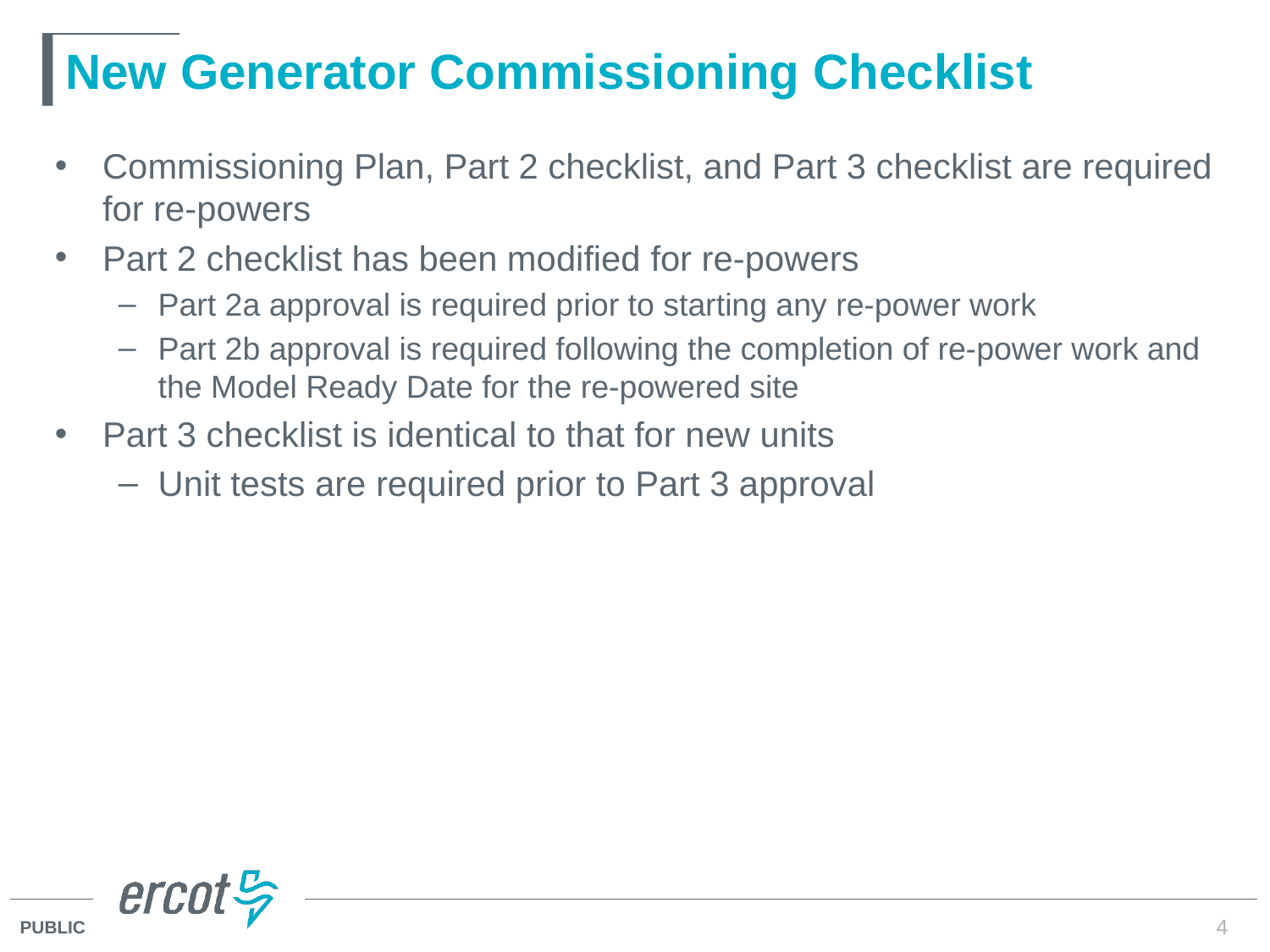

# New Generator Commissioning Checklist
Commissioning Plan, Part 2 checklist, and Part 3 checklist are required for re-powers
Part 2 checklist has been modified for re-powers
Part 2a approval is required prior to starting any re-power work
Part 2b approval is required following the completion of re-power work and the Model Ready Date for the re-powered site
Part 3 checklist is identical to that for new units
Unit tests are required prior to Part 3 approval
4